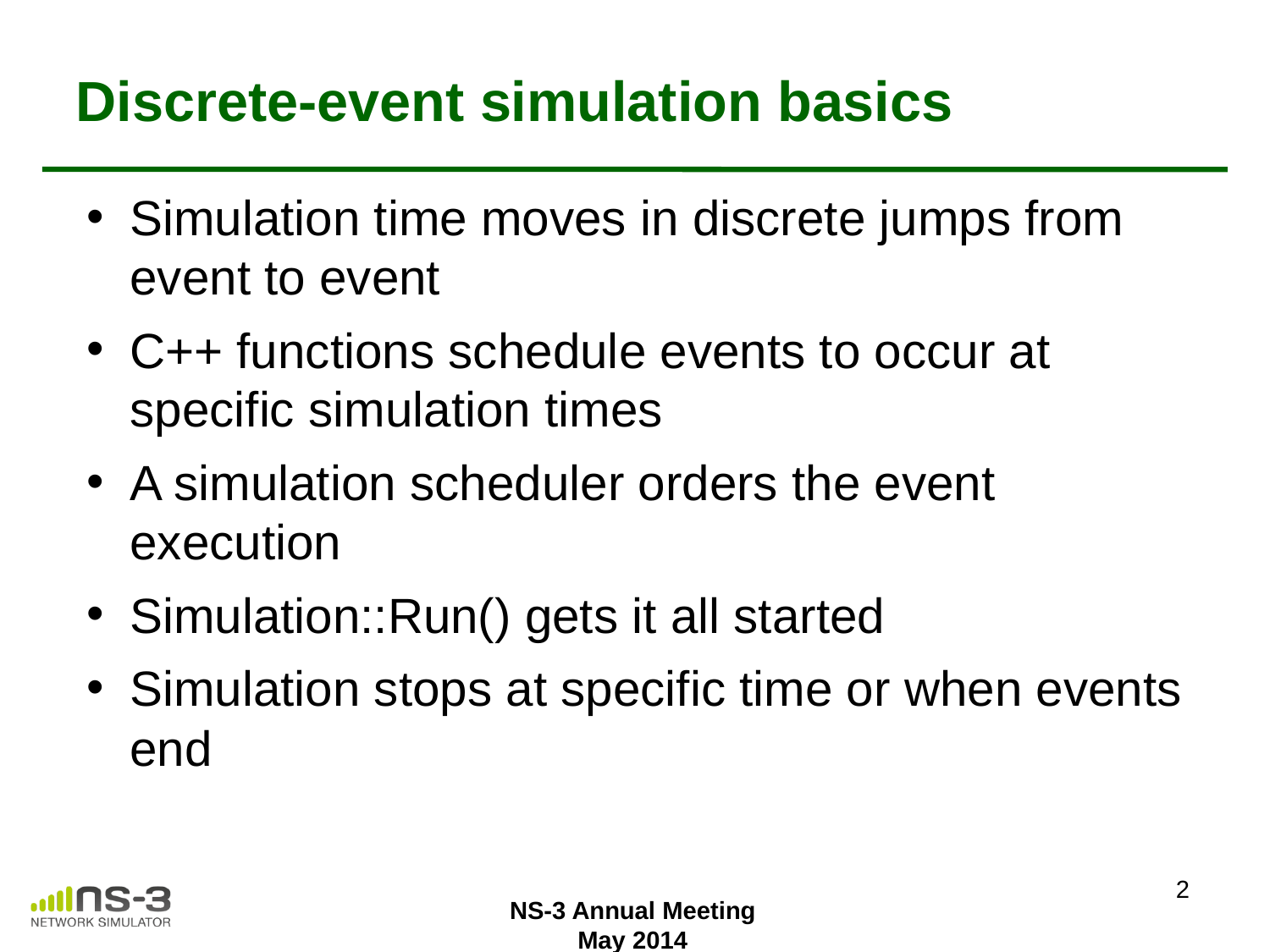

# Discrete-event simulation basics
Simulation time moves in discrete jumps from event to event
C++ functions schedule events to occur at specific simulation times
A simulation scheduler orders the event execution
Simulation::Run() gets it all started
Simulation stops at specific time or when events end
2
NS-3 Annual Meeting
May 2014